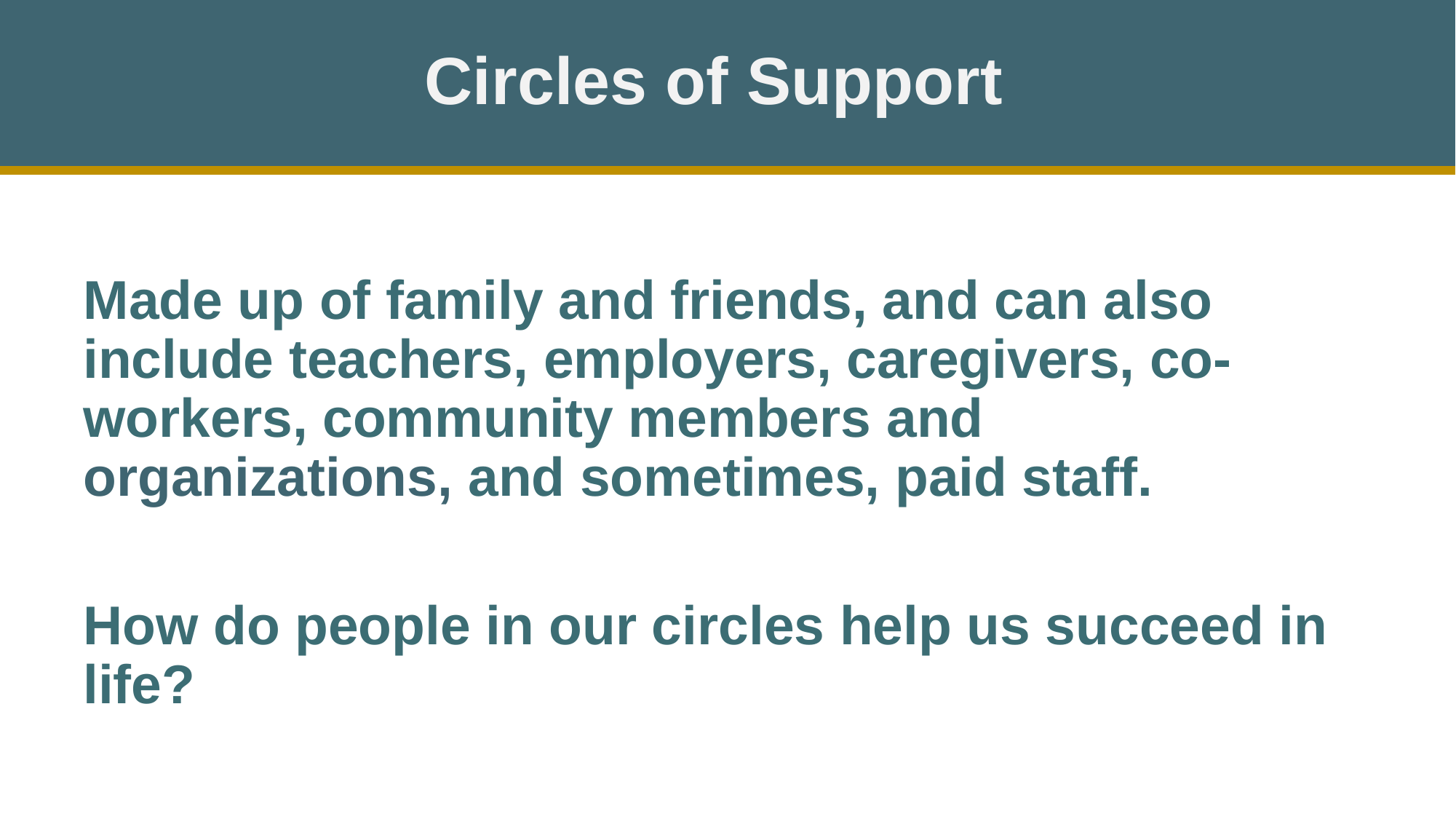

# Circles of Support
Made up of family and friends, and can also include teachers, employers, caregivers, co-workers, community members and organizations, and sometimes, paid staff.

How do people in our circles help us succeed in life?